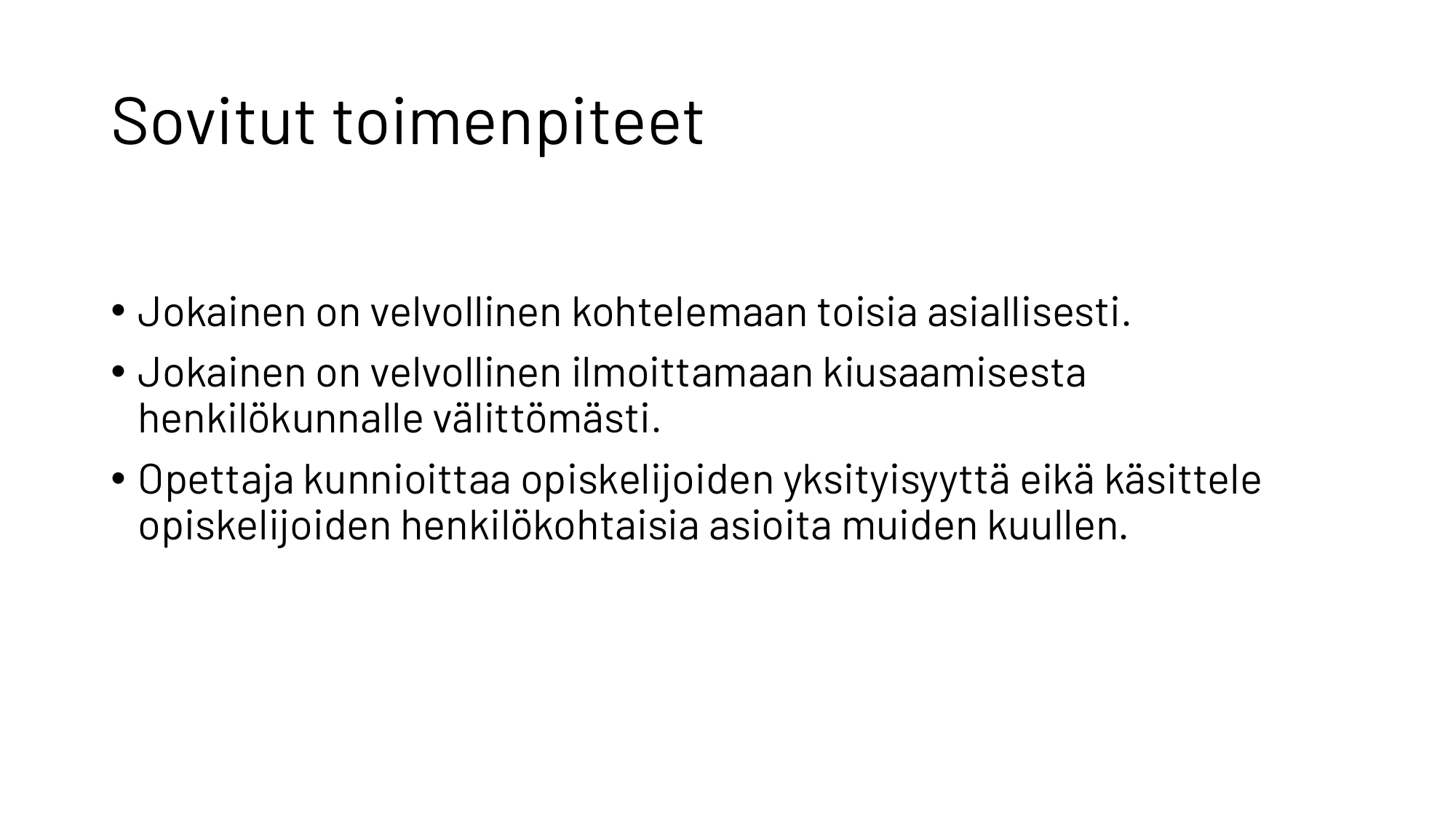

# Sovitut toimenpiteet

Jokainen on velvollinen kohtelemaan toisia asiallisesti.
Jokainen on velvollinen ilmoittamaan kiusaamisesta henkilökunnalle välittömästi.
Opettaja kunnioittaa opiskelijoiden yksityisyyttä eikä käsittele opiskelijoiden henkilökohtaisia asioita muiden kuullen.